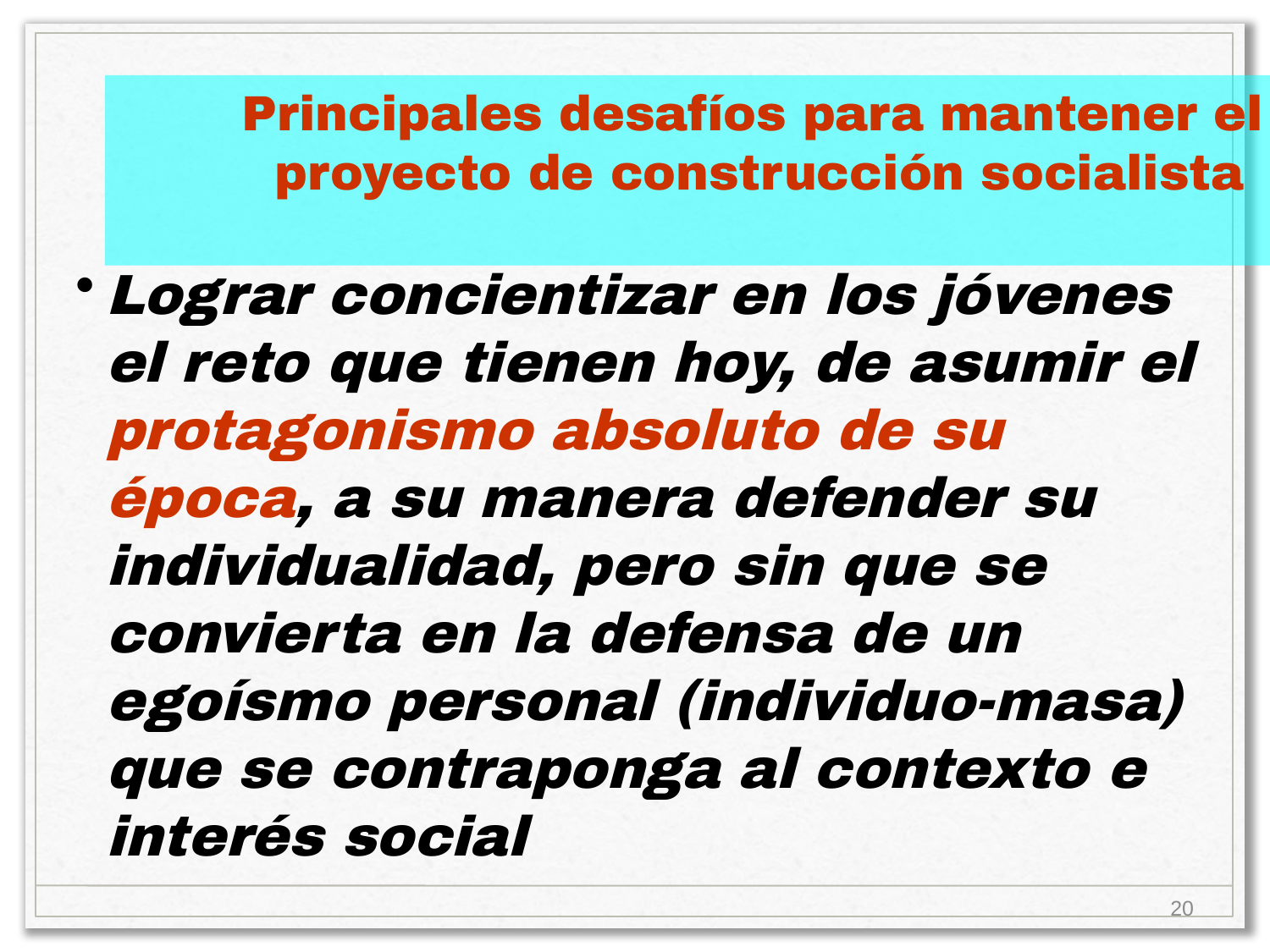

Principales desafíos para mantener el    proyecto de construcción socialista

Lograr concientizar en los jóvenes el reto que tienen hoy, de asumir el protagonismo absoluto de su época, a su manera defender su individualidad, pero sin que se convierta en la defensa de un egoísmo personal (individuo-masa) que se contraponga al contexto e interés social

20